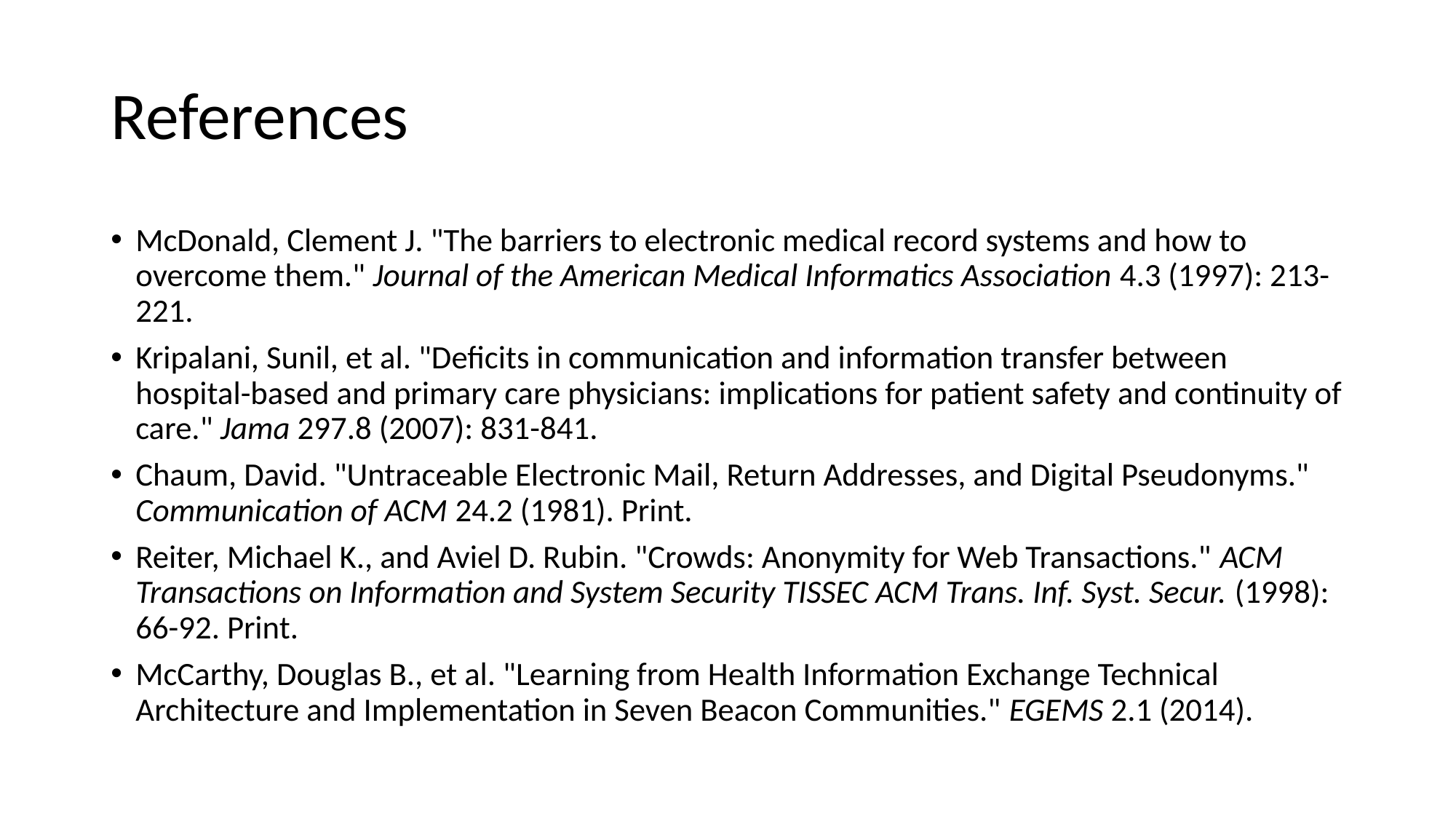

# References
McDonald, Clement J. "The barriers to electronic medical record systems and how to overcome them." Journal of the American Medical Informatics Association 4.3 (1997): 213-221.
Kripalani, Sunil, et al. "Deficits in communication and information transfer between hospital-based and primary care physicians: implications for patient safety and continuity of care." Jama 297.8 (2007): 831-841.
Chaum, David. "Untraceable Electronic Mail, Return Addresses, and Digital Pseudonyms." Communication of ACM 24.2 (1981). Print.
Reiter, Michael K., and Aviel D. Rubin. "Crowds: Anonymity for Web Transactions." ACM Transactions on Information and System Security TISSEC ACM Trans. Inf. Syst. Secur. (1998): 66-92. Print.
McCarthy, Douglas B., et al. "Learning from Health Information Exchange Technical Architecture and Implementation in Seven Beacon Communities." EGEMS 2.1 (2014).